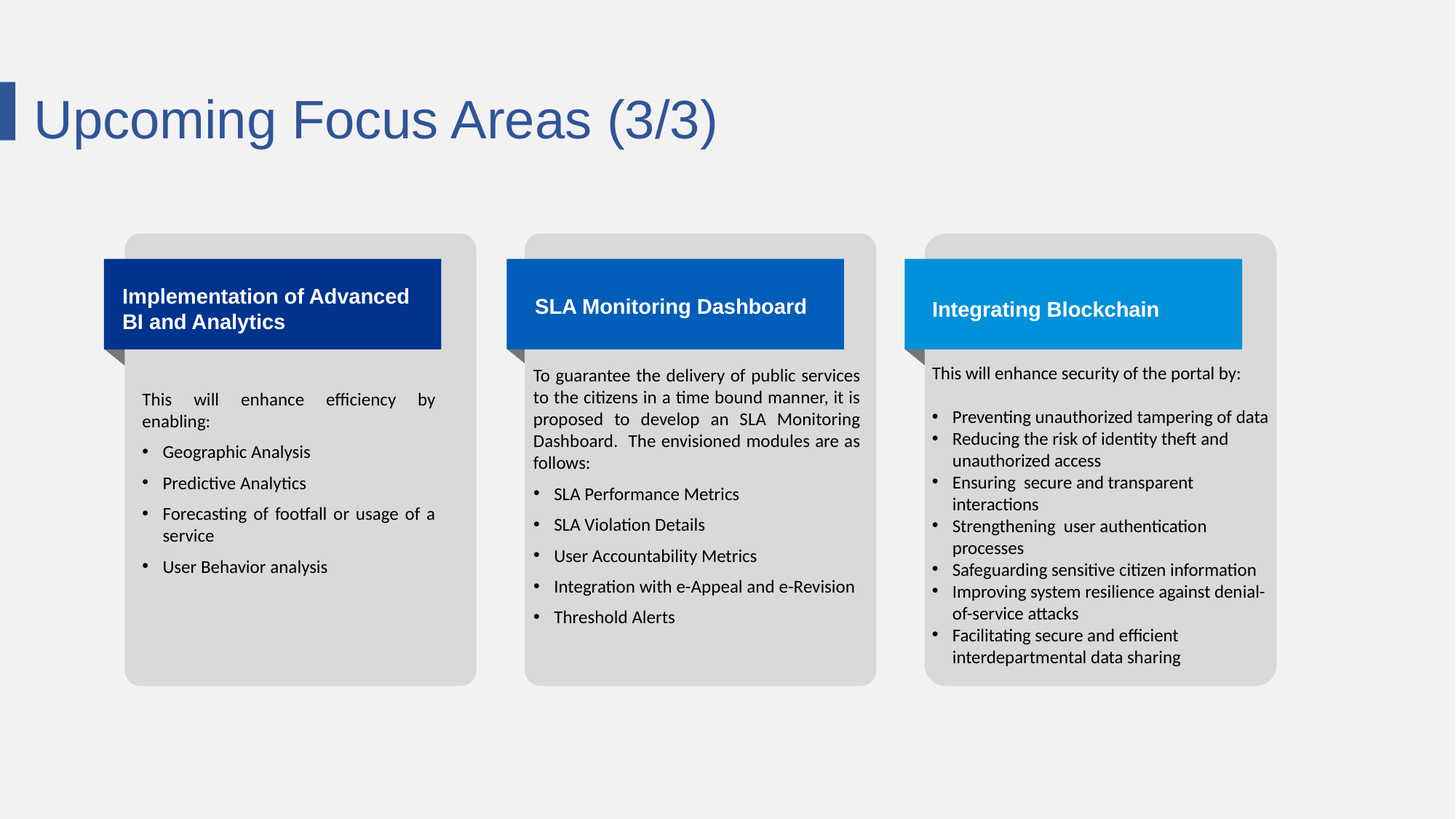

Upcoming Focus Areas (3/3)

Implementation of Advanced BI and Analytics

SLA Monitoring Dashboard

This will enhance security of the portal by:

Preventing unauthorized tampering of data
Reducing the risk of identity theft and unauthorized access
Ensuring  secure and transparent interactions
Strengthening  user authentication processes
Safeguarding sensitive citizen information
Improving system resilience against denial-of-service attacks
Facilitating secure and efficient interdepartmental data sharing

To guarantee the delivery of public services to the citizens in a time bound manner, it is proposed to develop an SLA Monitoring Dashboard.  The envisioned modules are as follows:
SLA Performance Metrics
SLA Violation Details
User Accountability Metrics
Integration with e-Appeal and e-Revision
Threshold Alerts

This will enhance efficiency by enabling:
Geographic Analysis
Predictive Analytics
Forecasting of footfall or usage of a service
User Behavior analysis

Integrating Blockchain